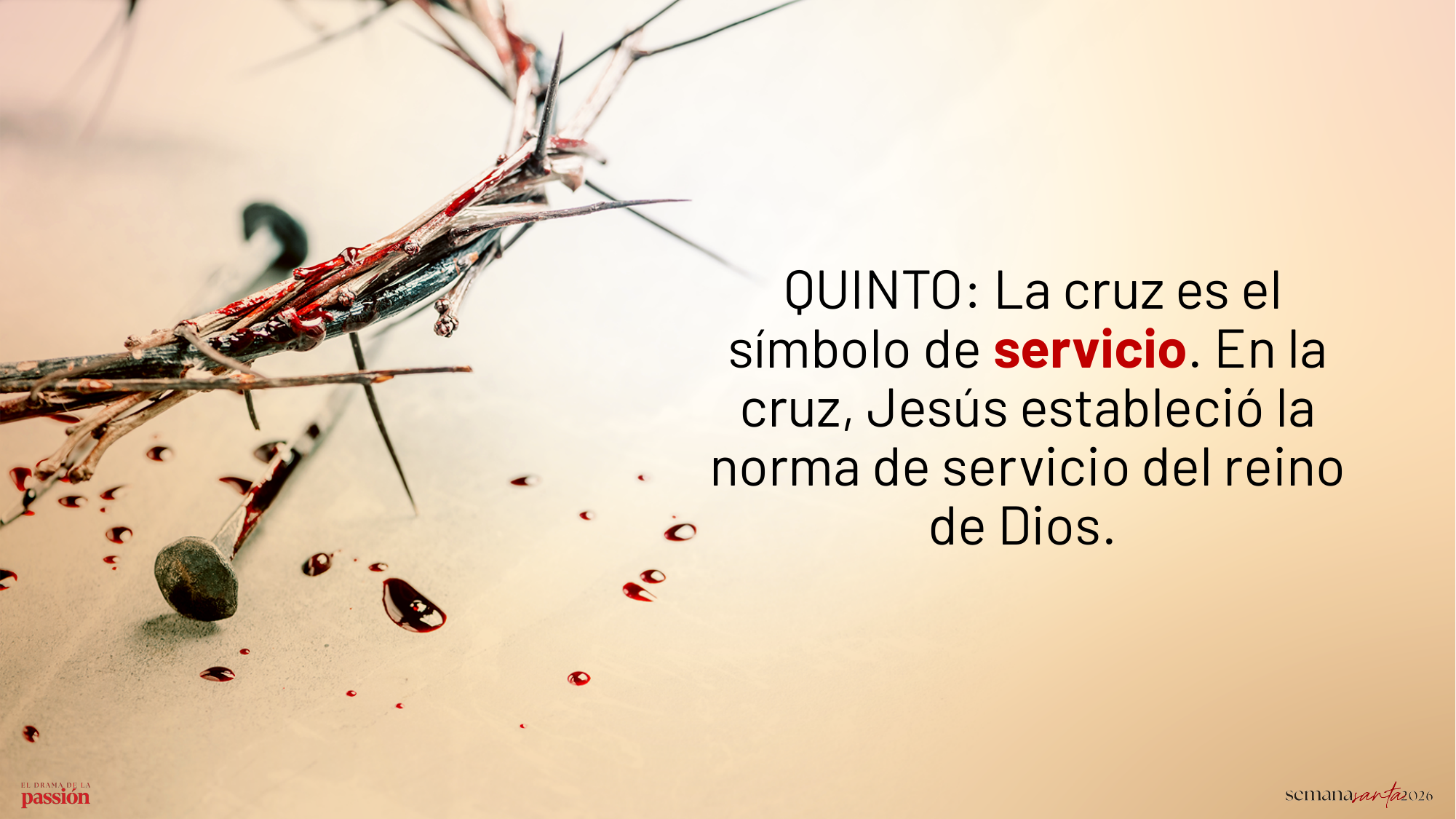

QUINTO: La cruz es el símbolo de servicio. En la cruz, Jesús estableció la norma de servicio del reino de Dios.